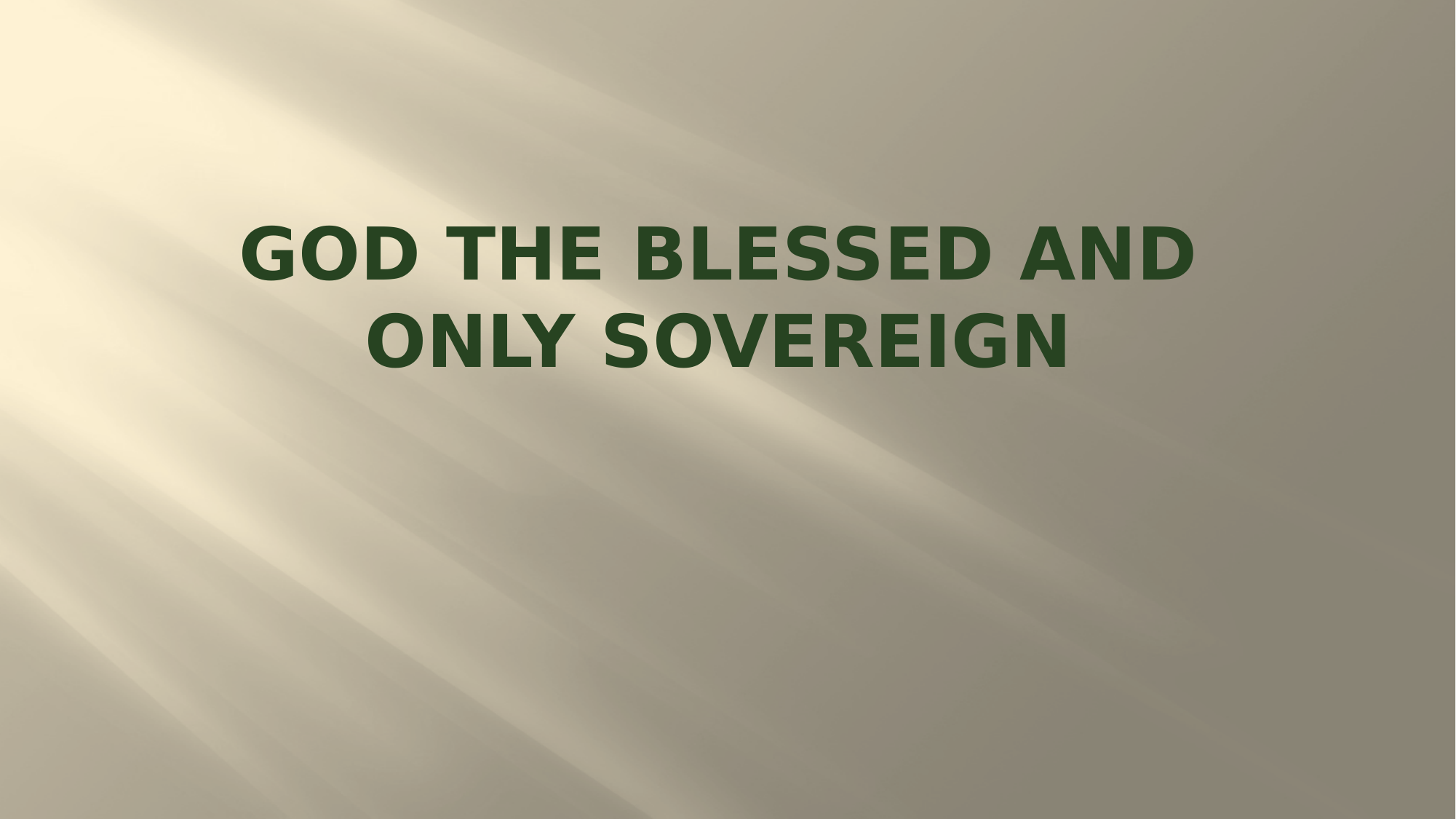

# GOD THE BLESSED AND ONLY SOVEREIGN